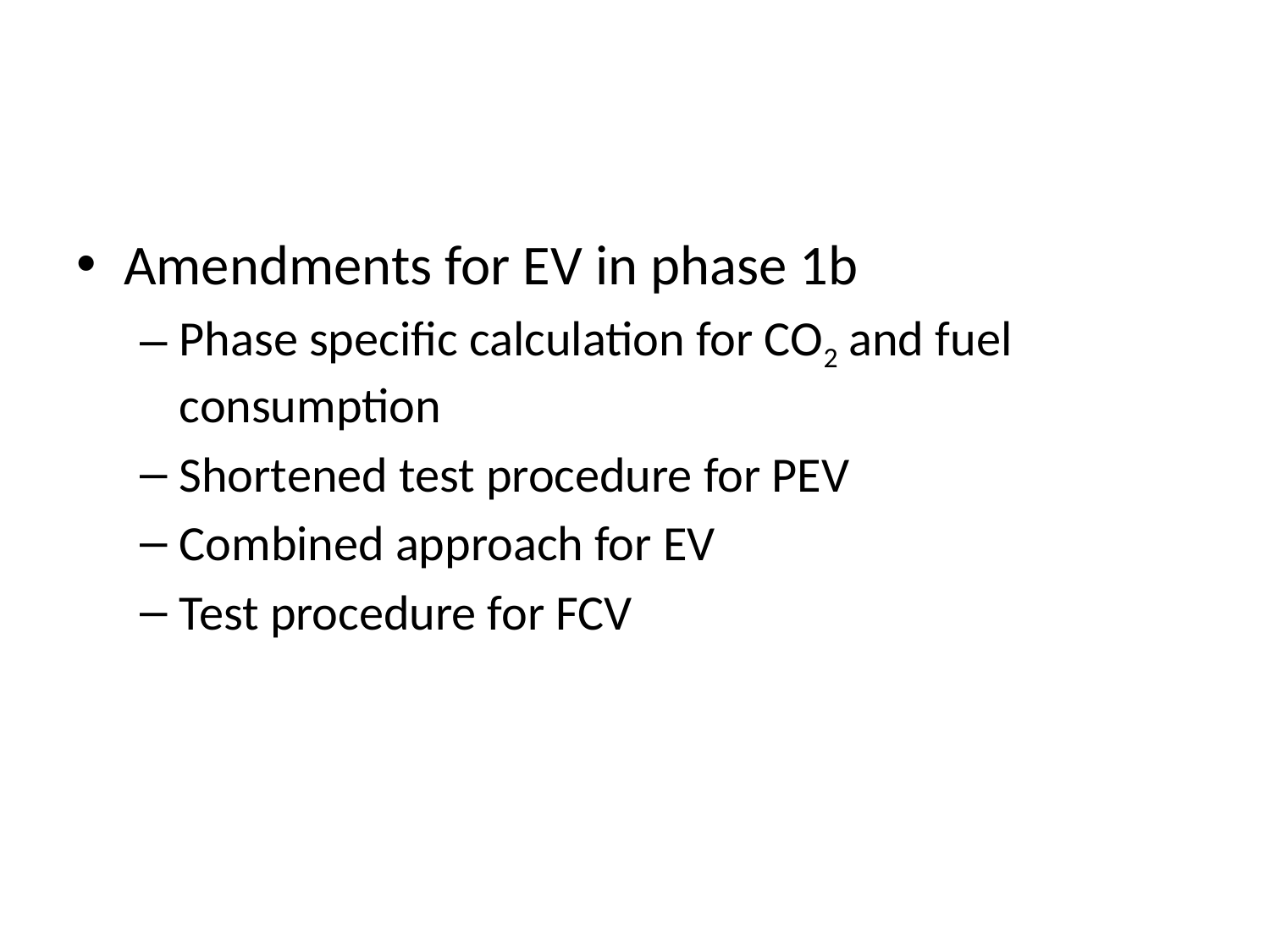

#
Amendments for EV in phase 1b
Phase specific calculation for CO2 and fuel consumption
Shortened test procedure for PEV
Combined approach for EV
Test procedure for FCV